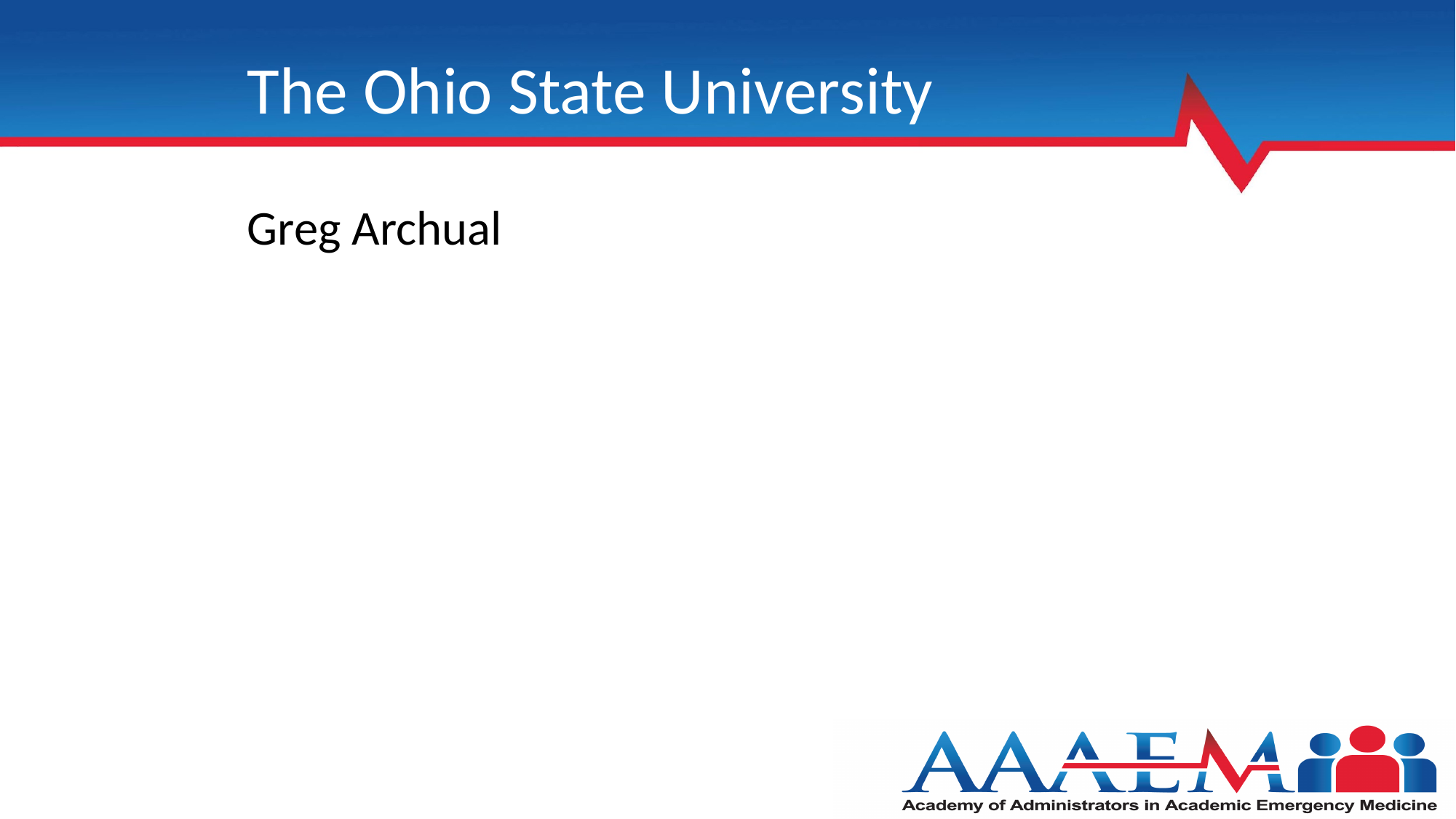

# The Ohio State University
Greg Archual